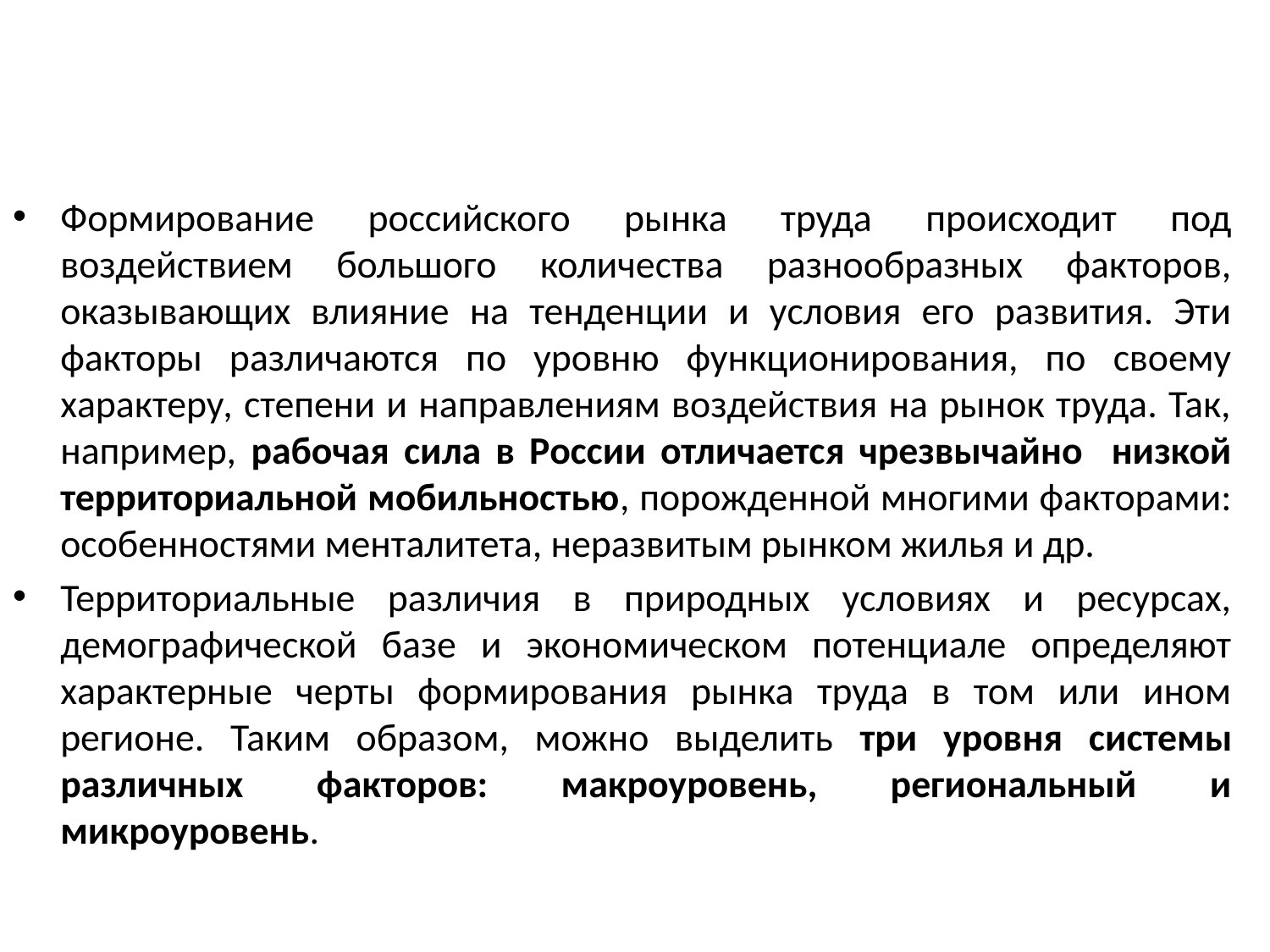

#
Формирование российского рынка труда происходит под воздействием большого количества разнообразных факторов, оказывающих влияние на тенденции и условия его развития. Эти факторы различаются по уровню функционирования, по своему характеру, степени и направлениям воздействия на рынок труда. Так, например, рабочая сила в России отличается чрезвычайно  низкой территориальной мобильностью, порожденной многими факторами: особенностями менталитета, неразвитым рынком жилья и др.
Территориальные различия в природных условиях и ресурсах, демографической базе и экономическом потенциале определяют характерные черты формирования рынка труда в том или ином регионе. Таким образом, можно выделить три уровня системы различных факторов: макроуровень, региональный и микроуровень.